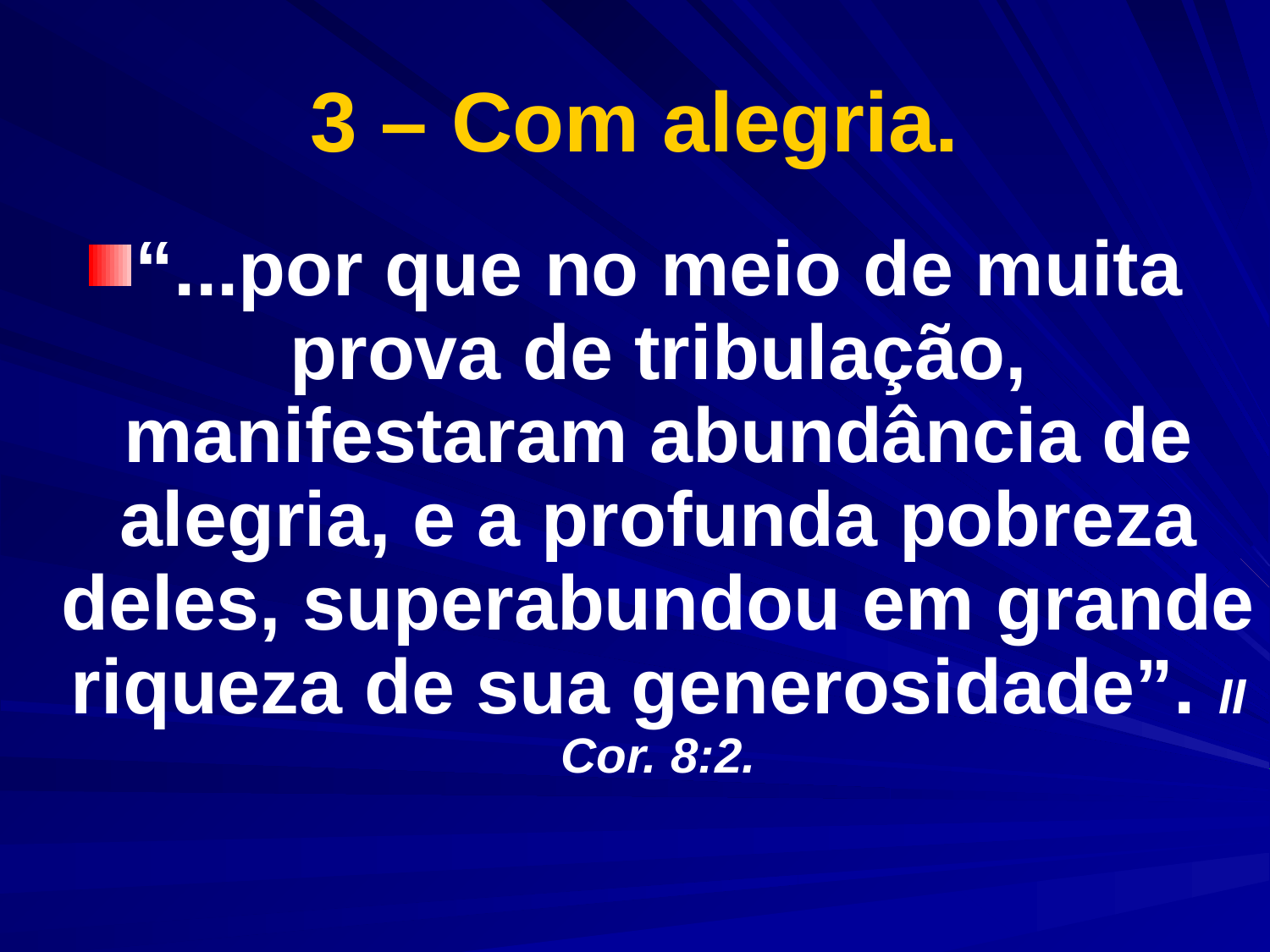

# 3 – Com alegria.
“...por que no meio de muita prova de tribulação, manifestaram abundância de alegria, e a profunda pobreza deles, superabundou em grande riqueza de sua generosidade”. II Cor. 8:2.